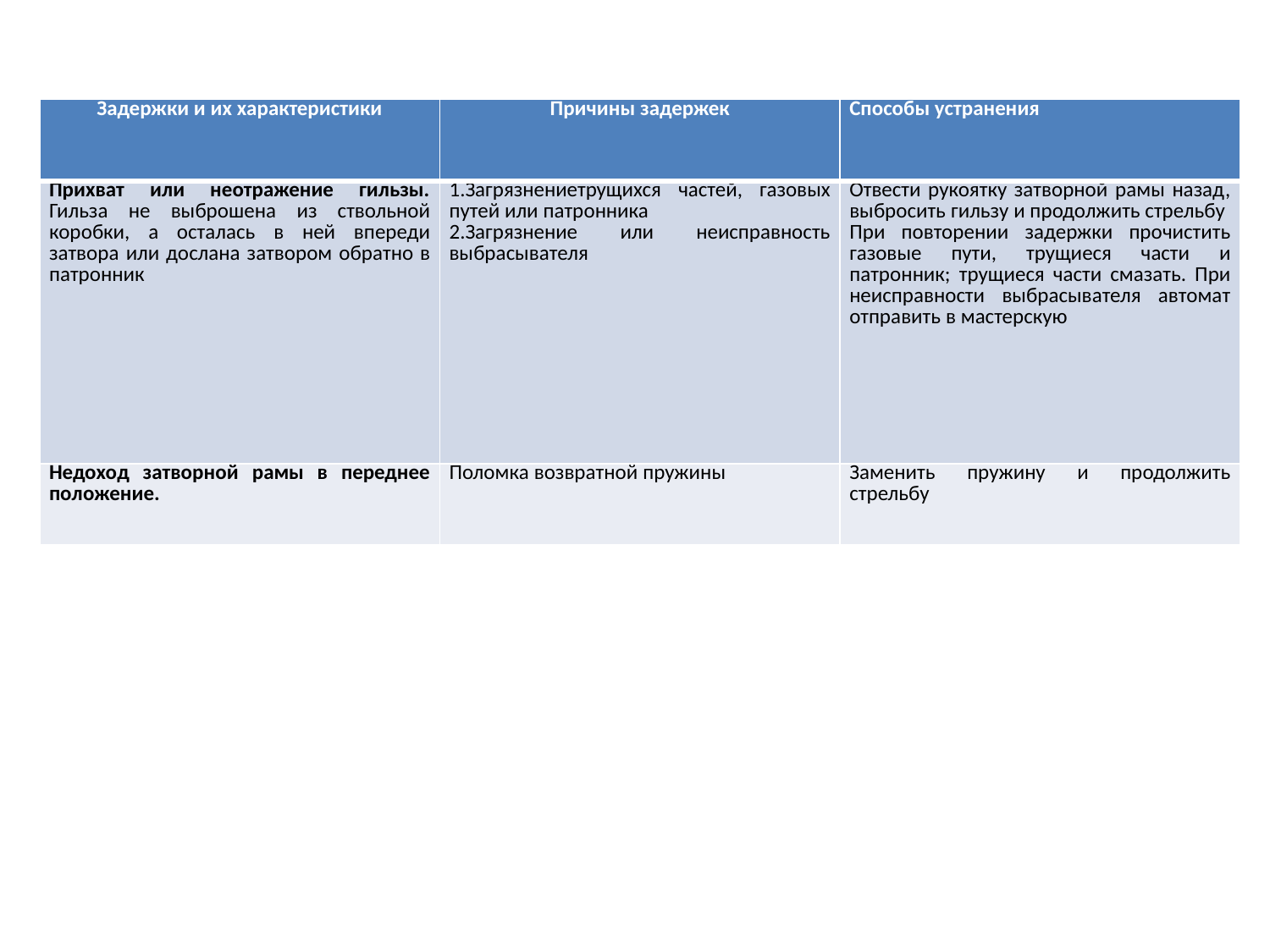

| Задержки и их характеристики | Причины задержек | Способы устранения |
| --- | --- | --- |
| Прихват или неотражение гильзы. Гильза не выброшена из ствольной коробки, а осталась в ней впереди затвора или дослана затвором обратно в патронник | 1.Загрязнениетрущихся частей, газовых путей или патронника 2.Загрязнение или неисправность выбрасывателя | Отвести рукоятку затворной рамы назад, выбросить гильзу и продолжить стрельбу При повторении задержки прочистить газовые пути, трущиеся части и патронник; трущиеся части смазать. При неисправности выбрасывателя автомат отправить в мастерскую |
| Недоход затворной рамы в переднее положение. | Поломка возвратной пружины | Заменить пружину и продолжить стрельбу |